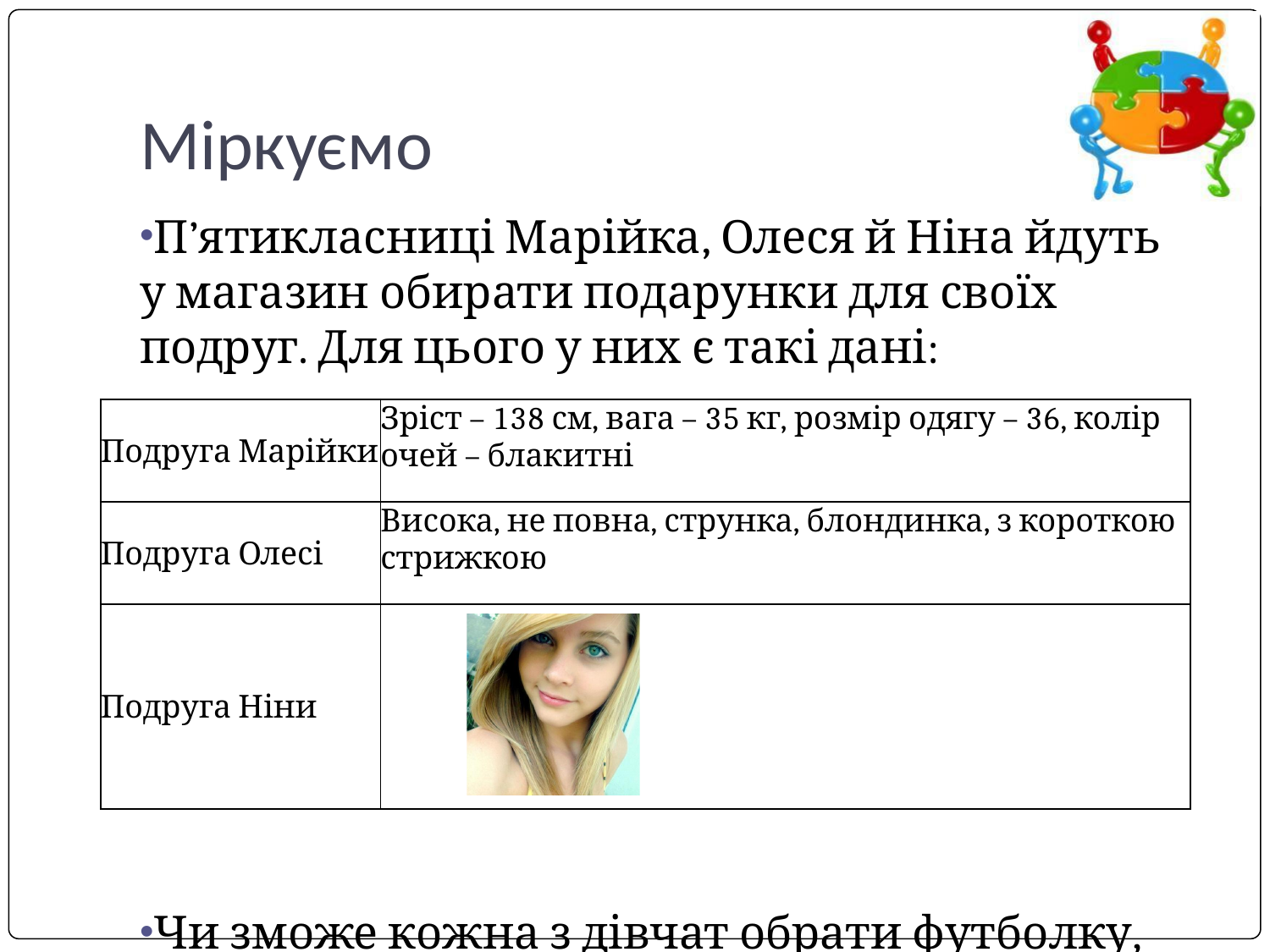

# Міркуємо
П’ятикласниці Марійка, Олеся й Ніна йдуть у магазин обирати подарунки для своїх подруг. Для цього у них є такі дані:

Чи зможе кожна з дівчат обрати футболку, яка найбільше підійде для її подруги?
| Подруга Марійки | Зріст – 138 см, вага – 35 кг, розмір одягу – 36, колір очей – блакитні |
| --- | --- |
| Подруга Олесі | Висока, не повна, струнка, блондинка, з короткою стрижкою |
| Подруга Ніни |  |